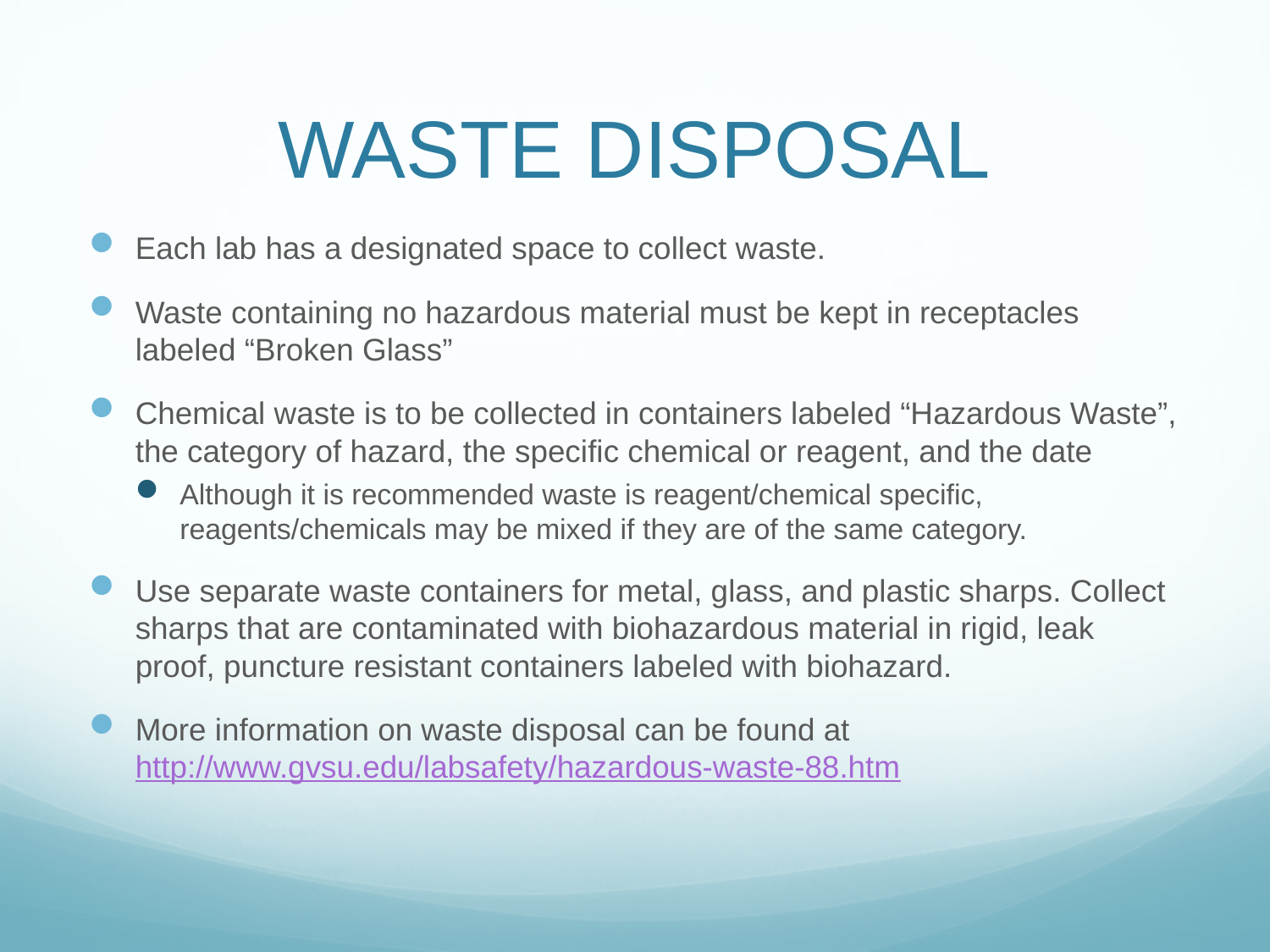

# Waste Disposal
Each lab has a designated space to collect waste.
Waste containing no hazardous material must be kept in receptacles labeled “Broken Glass”
Chemical waste is to be collected in containers labeled “Hazardous Waste”, the category of hazard, the specific chemical or reagent, and the date
Although it is recommended waste is reagent/chemical specific, reagents/chemicals may be mixed if they are of the same category.
Use separate waste containers for metal, glass, and plastic sharps. Collect sharps that are contaminated with biohazardous material in rigid, leak proof, puncture resistant containers labeled with biohazard.
More information on waste disposal can be found at http://www.gvsu.edu/labsafety/hazardous-waste-88.htm